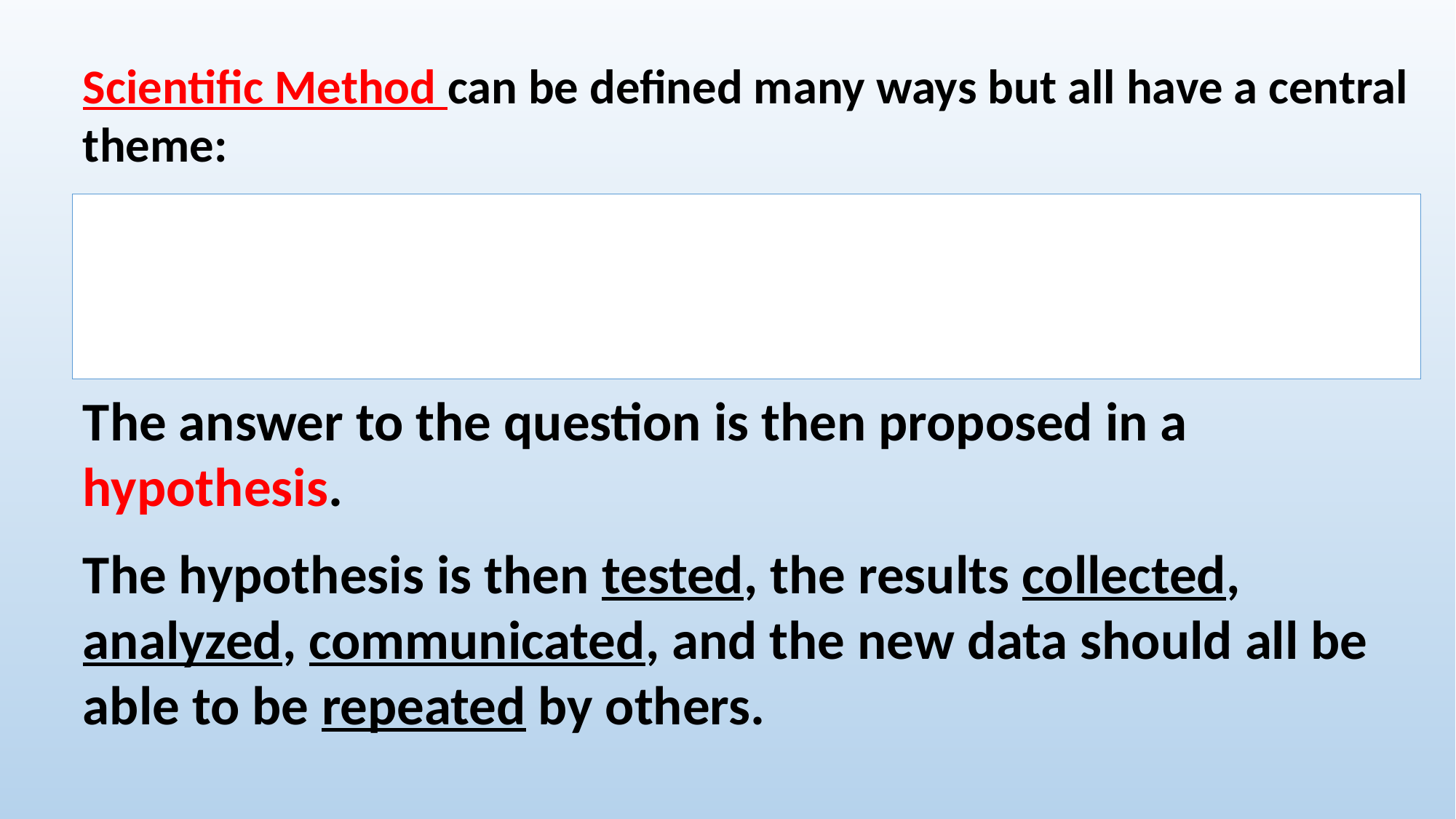

Scientific Method can be defined many ways but all have a central theme:

A systemic approach to investigation in which a question is first identified through data gathered from observations.

The answer to the question is then proposed in a hypothesis.

The hypothesis is then tested, the results collected, analyzed, communicated, and the new data should all be able to be repeated by others.